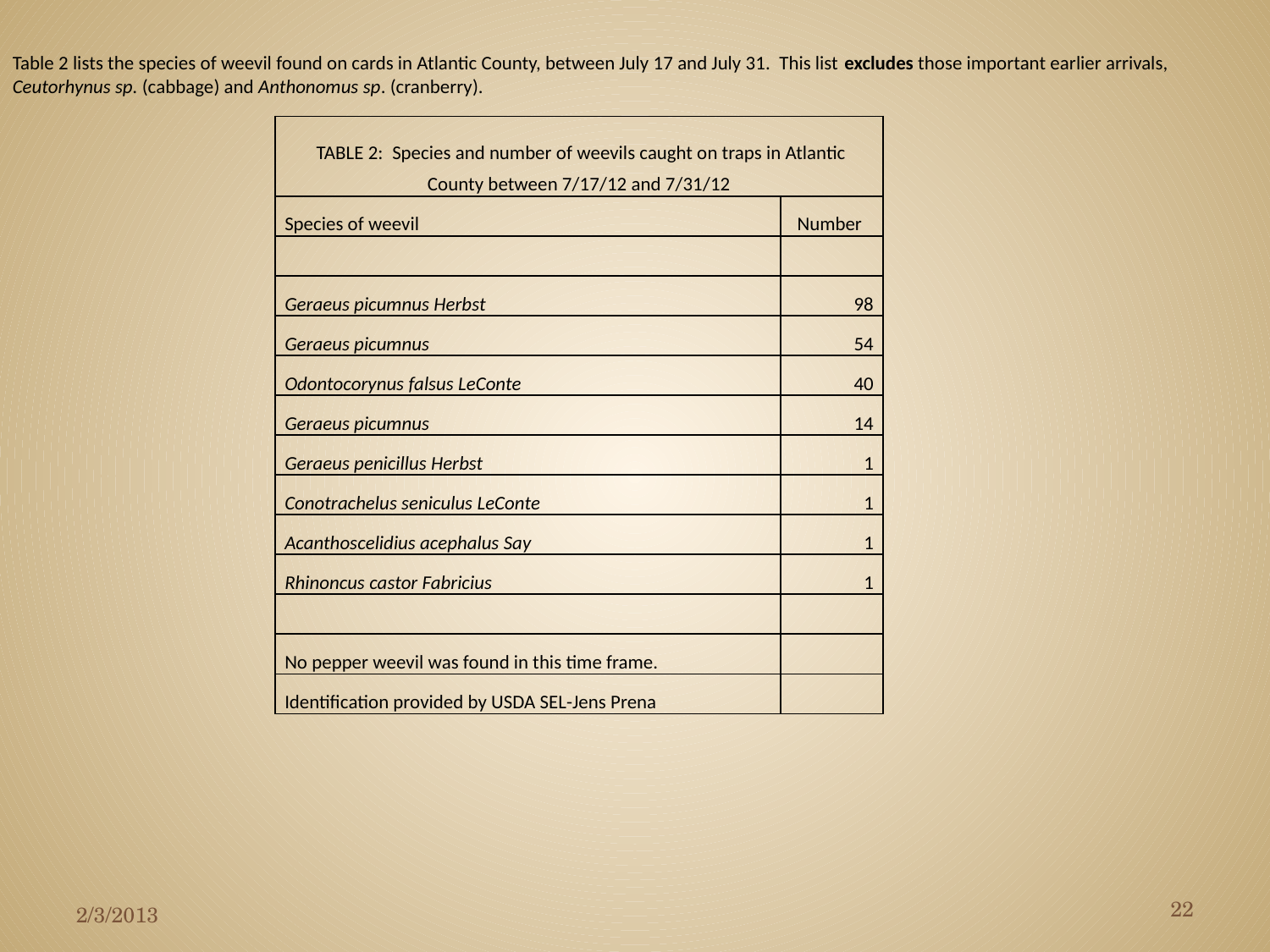

Table 2 lists the species of weevil found on cards in Atlantic County, between July 17 and July 31.  This list excludes those important earlier arrivals, Ceutorhynus sp. (cabbage) and Anthonomus sp. (cranberry).
| TABLE 2: Species and number of weevils caught on traps in Atlantic County between 7/17/12 and 7/31/12 |  |
| --- | --- |
| Species of weevil | Number |
|  |  |
| Geraeus picumnus Herbst | 98 |
| Geraeus picumnus | 54 |
| Odontocorynus falsus LeConte | 40 |
| Geraeus picumnus | 14 |
| Geraeus penicillus Herbst | 1 |
| Conotrachelus seniculus LeConte | 1 |
| Acanthoscelidius acephalus Say | 1 |
| Rhinoncus castor Fabricius | 1 |
|  |  |
| No pepper weevil was found in this time frame. |  |
| Identification provided by USDA SEL-Jens Prena |  |
2/3/2013
22